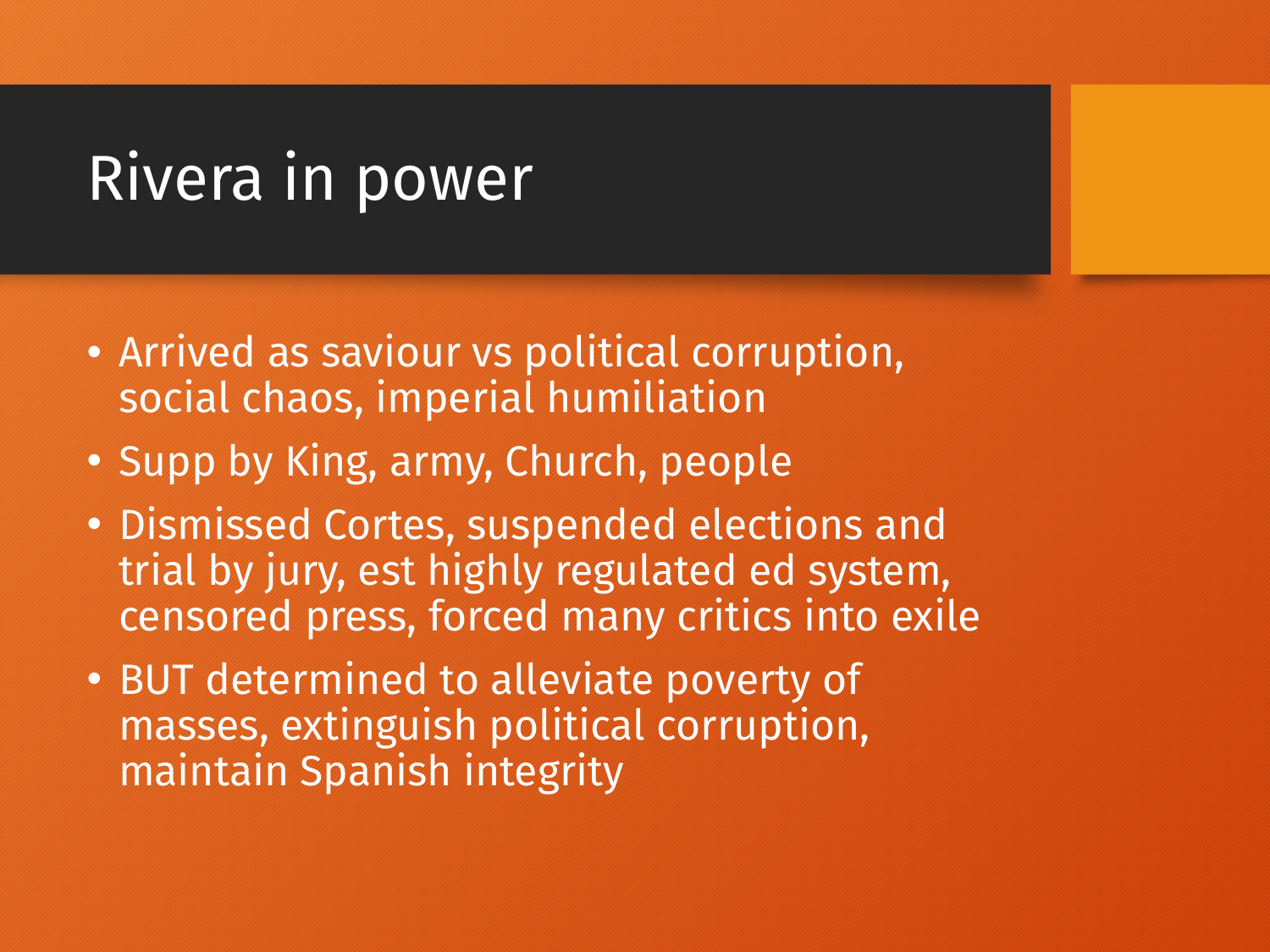

# Rivera in power
Arrived as saviour vs political corruption, social chaos, imperial humiliation
Supp by King, army, Church, people
Dismissed Cortes, suspended elections and trial by jury, est highly regulated ed system, censored press, forced many critics into exile
BUT determined to alleviate poverty of masses, extinguish political corruption, maintain Spanish integrity